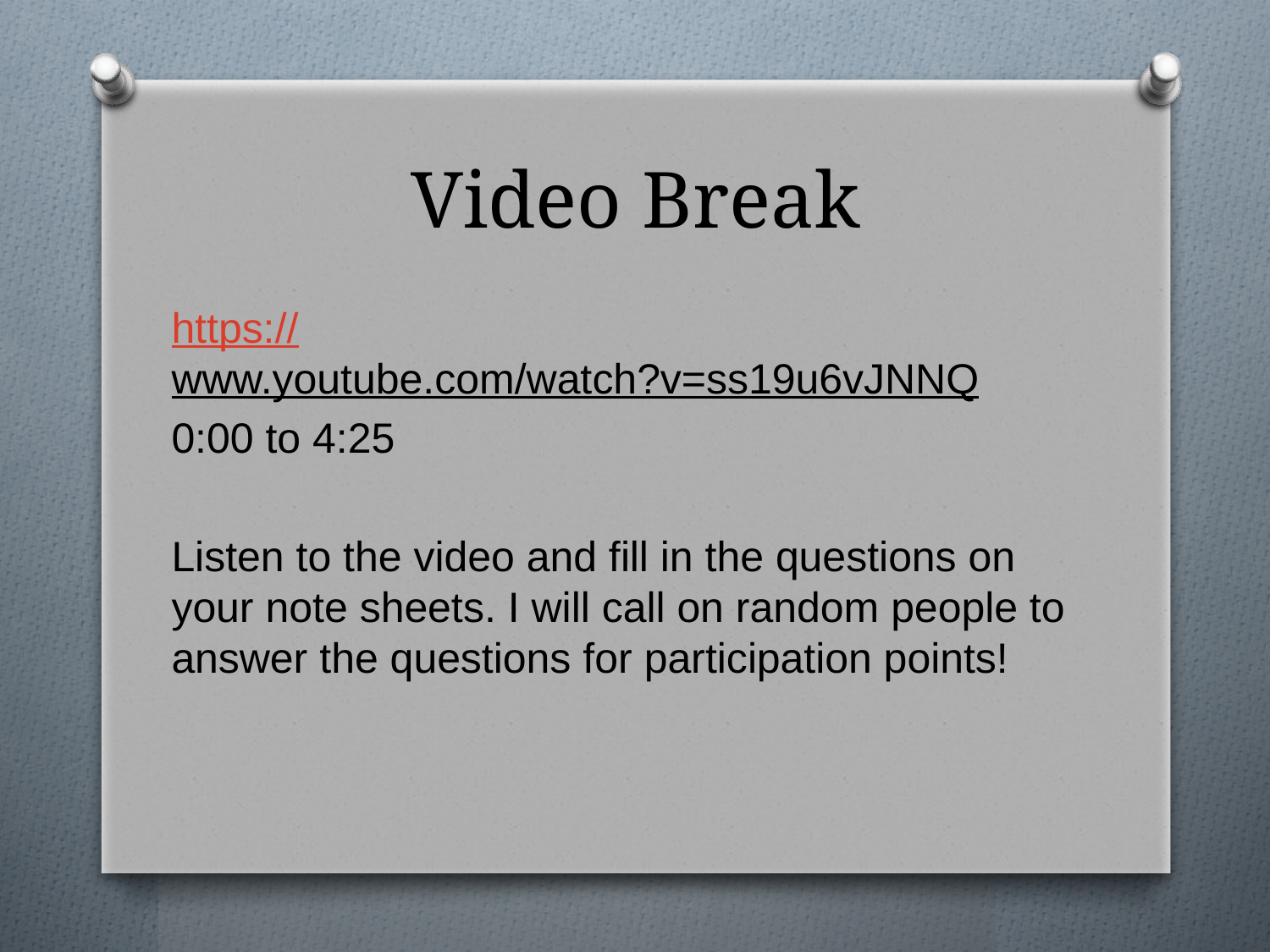

# Video Break
https://www.youtube.com/watch?v=ss19u6vJNNQ
0:00 to 4:25

Listen to the video and fill in the questions on your note sheets. I will call on random people to answer the questions for participation points!